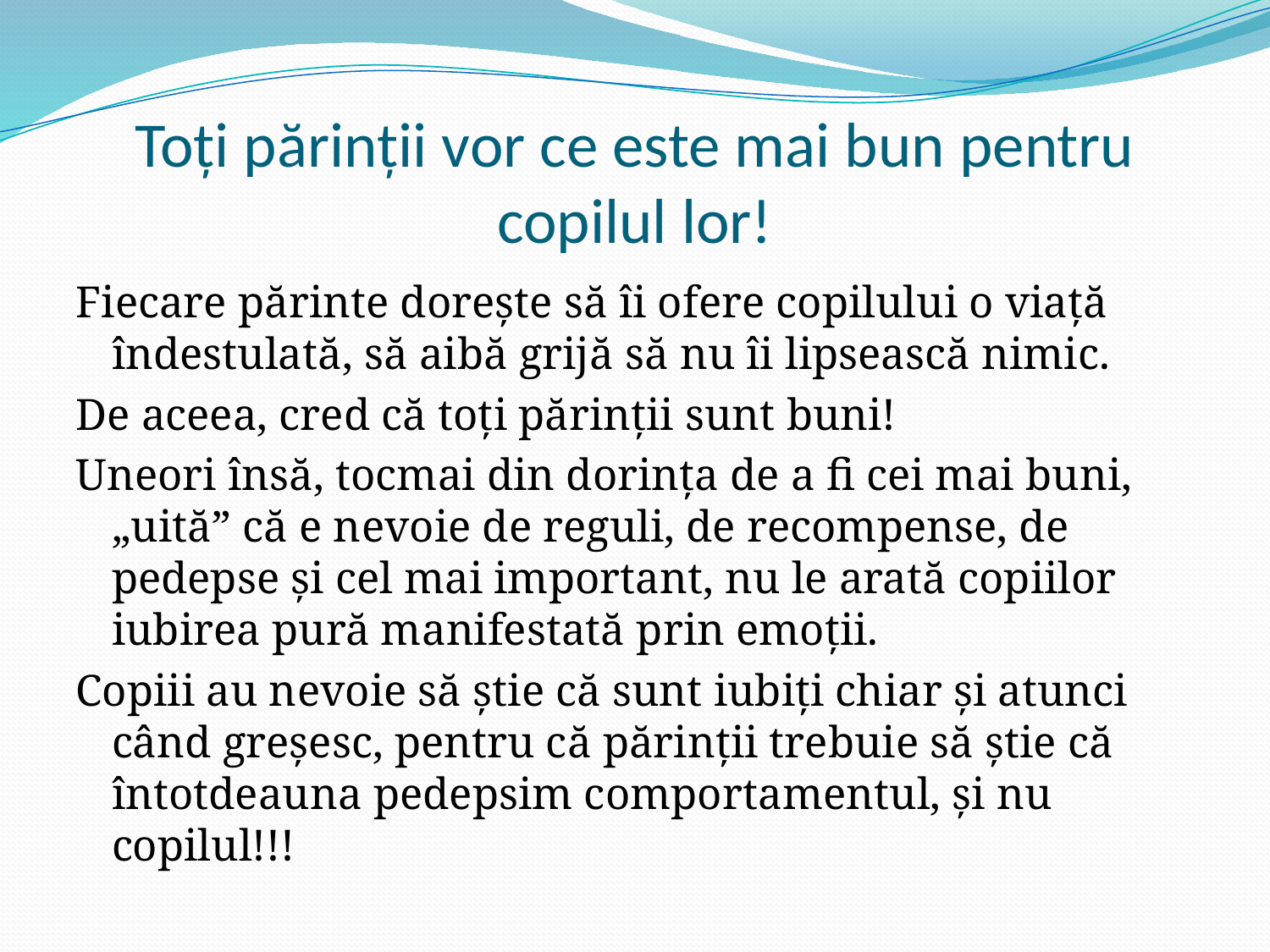

# Toți părinții vor ce este mai bun pentru copilul lor!
Fiecare părinte dorește să îi ofere copilului o viață îndestulată, să aibă grijă să nu îi lipsească nimic.
De aceea, cred că toți părinții sunt buni!
Uneori însă, tocmai din dorința de a fi cei mai buni, „uită” că e nevoie de reguli, de recompense, de pedepse și cel mai important, nu le arată copiilor iubirea pură manifestată prin emoții.
Copiii au nevoie să știe că sunt iubiți chiar și atunci când greșesc, pentru că părinții trebuie să știe că întotdeauna pedepsim comportamentul, și nu copilul!!!